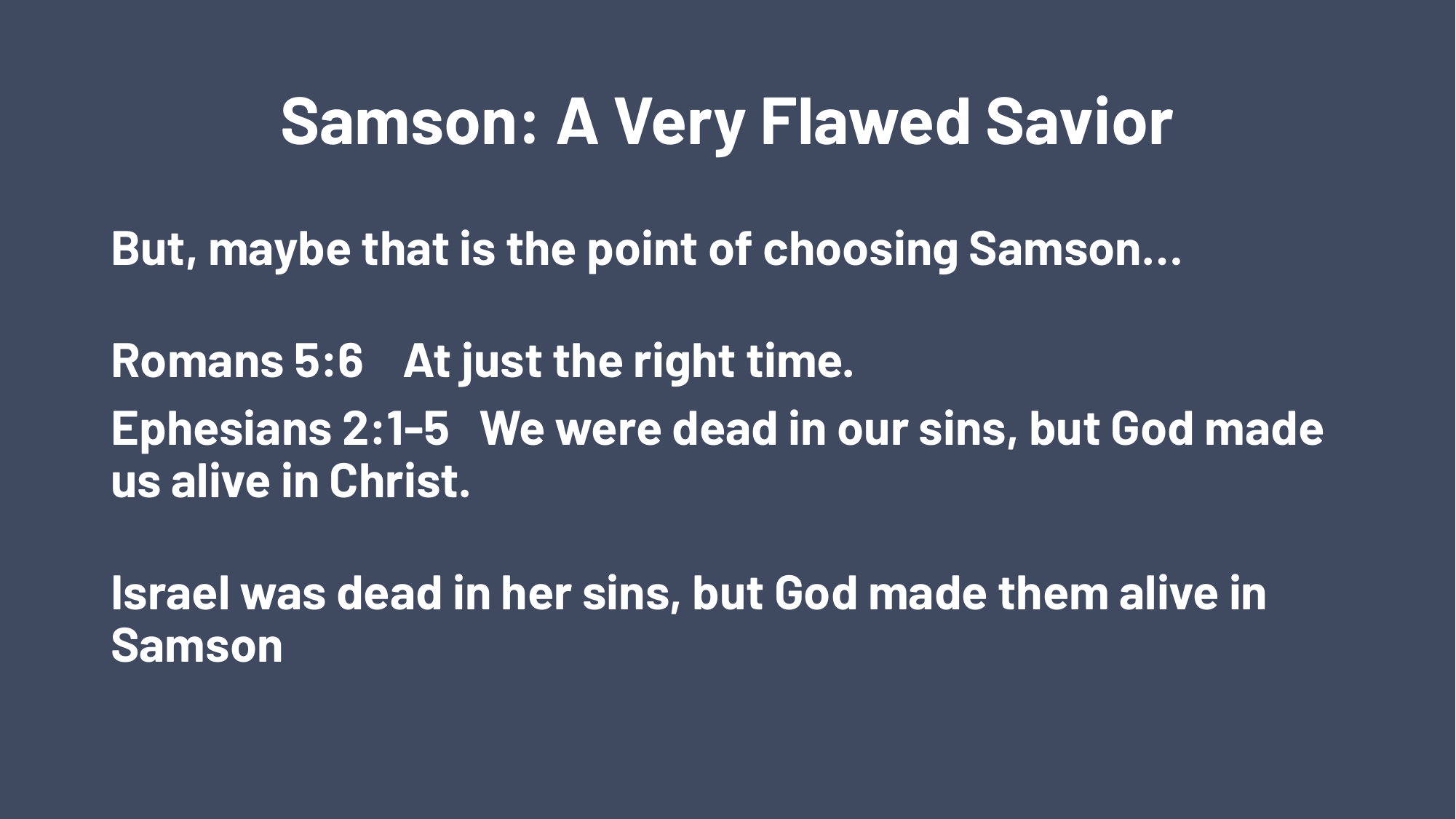

# Samson: A Very Flawed Savior
But, maybe that is the point of choosing Samson…

Romans 5:6    At just the right time.
Ephesians 2:1-5   We were dead in our sins, but God made us alive in Christ.

Israel was dead in her sins, but God made them alive in Samson